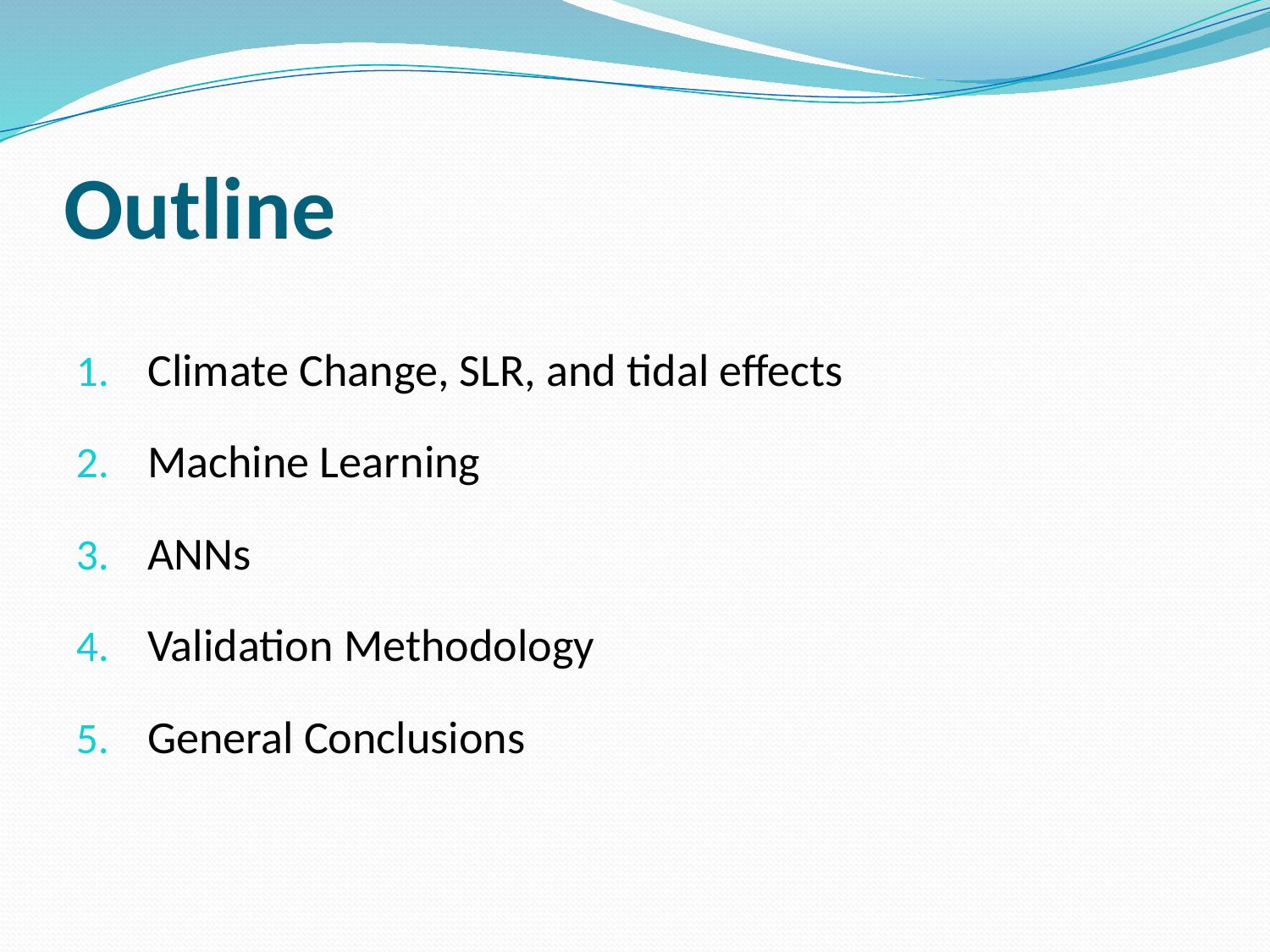

# Outline
Climate Change, SLR, and tidal effects
Machine Learning
ANNs
Validation Methodology
General Conclusions